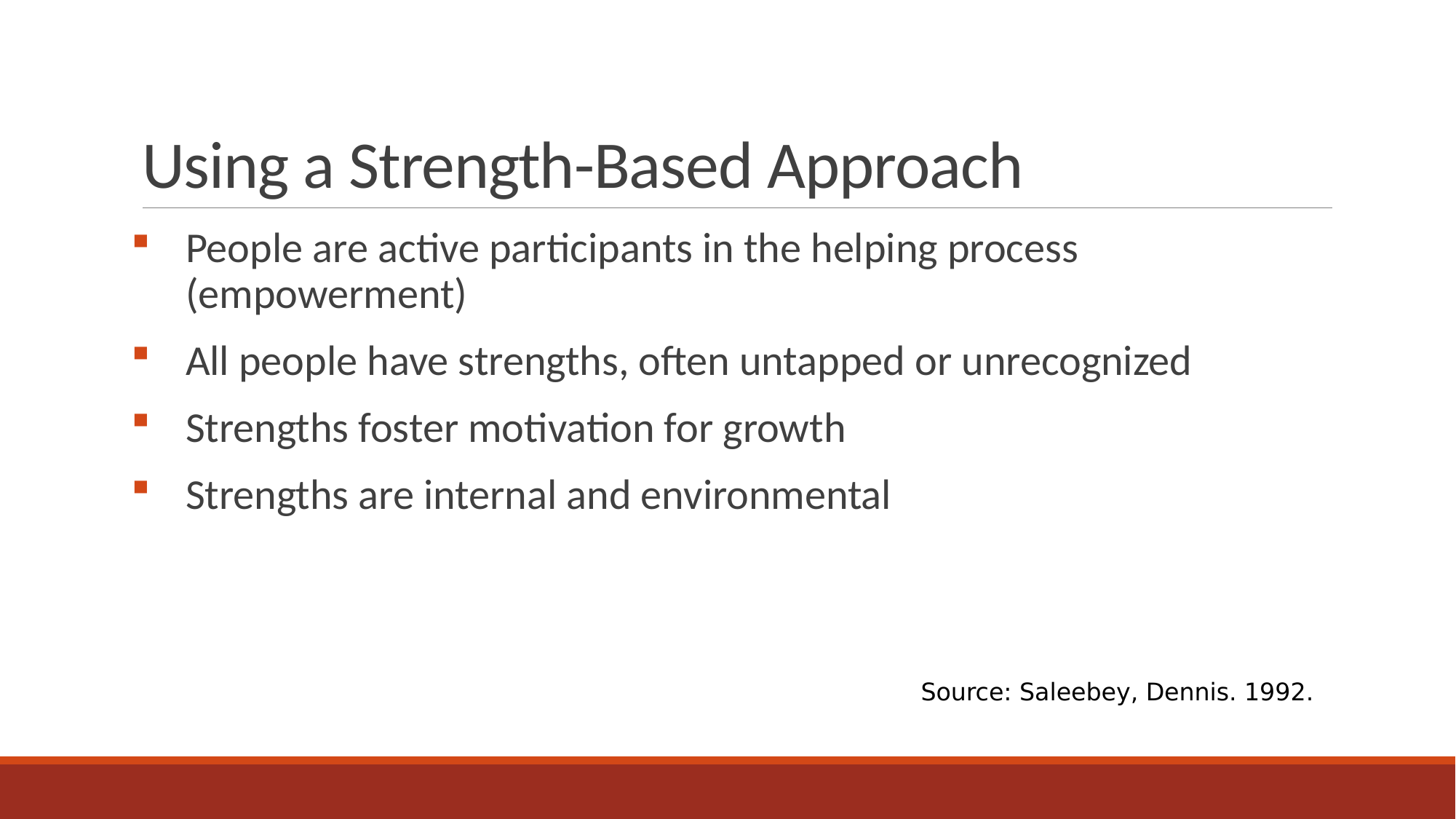

# Using a Strength-Based Approach
People are active participants in the helping process (empowerment)
All people have strengths, often untapped or unrecognized
Strengths foster motivation for growth
Strengths are internal and environmental
Source: Saleebey, Dennis. 1992.